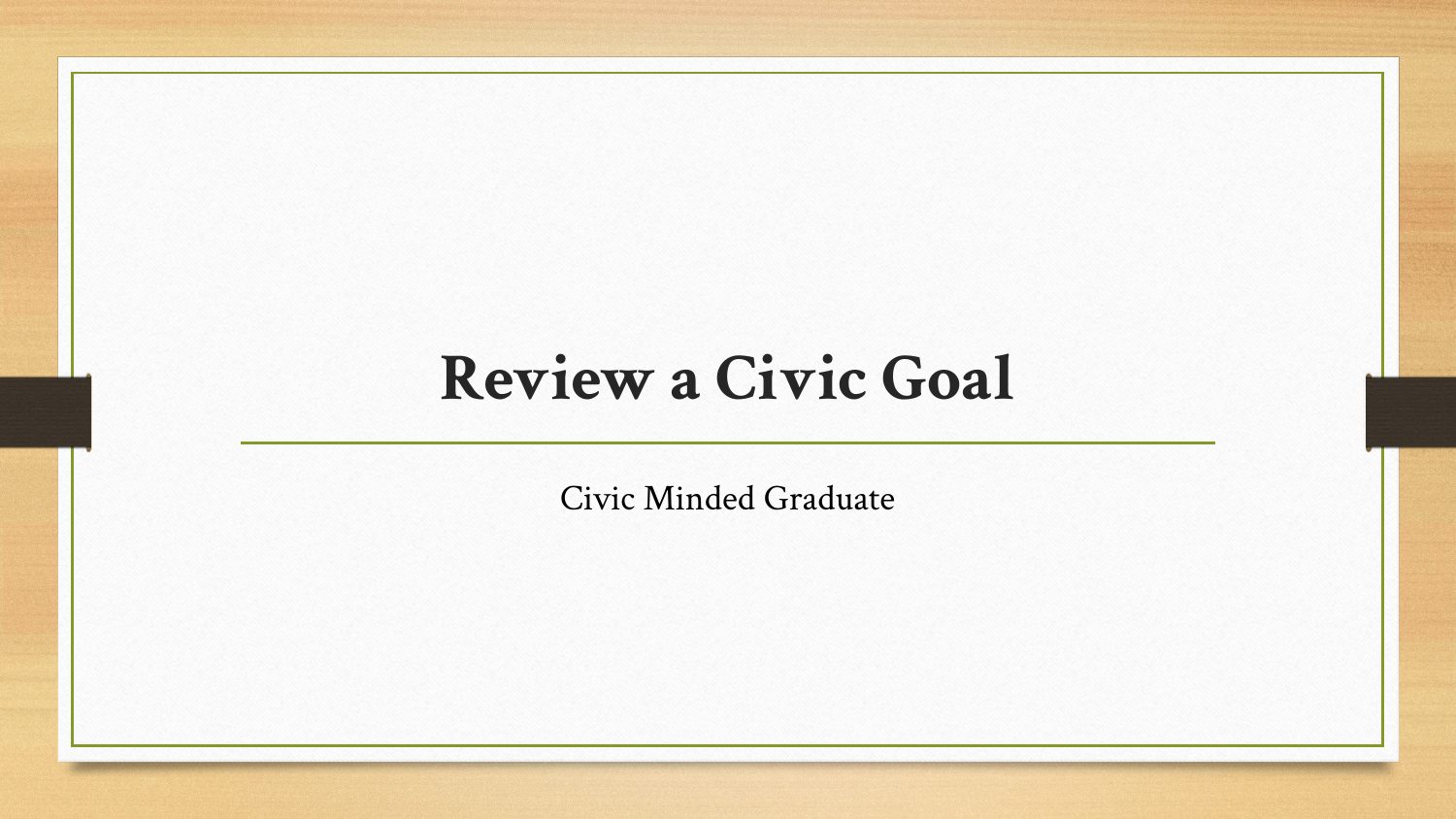

# Review a Civic Goal
Civic Minded Graduate